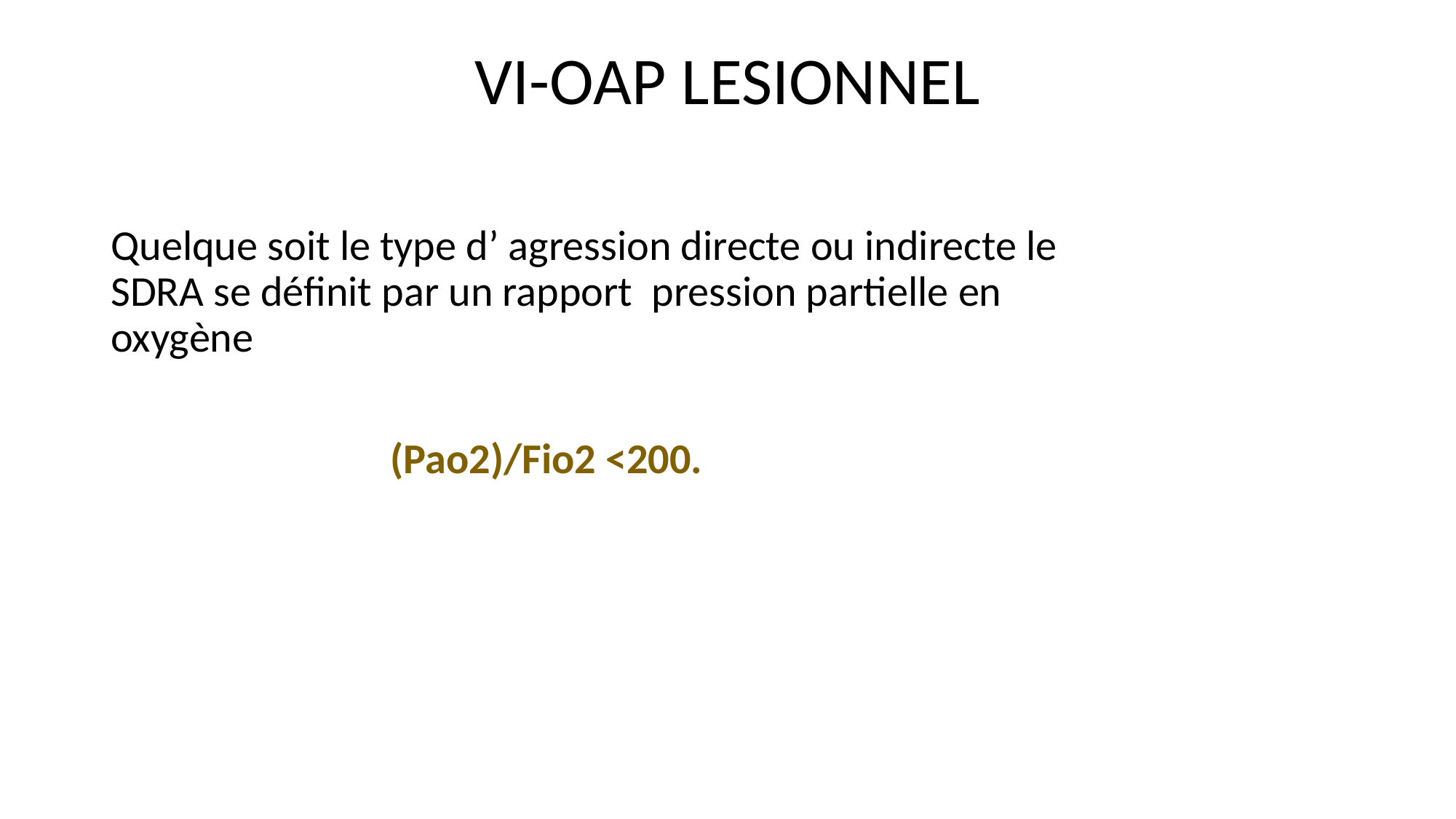

# VI-OAP LESIONNEL
Quelque soit le type d’ agression directe ou indirecte le SDRA se définit par un rapport  pression partielle en oxygène

                             (Pao2)/Fio2 <200.